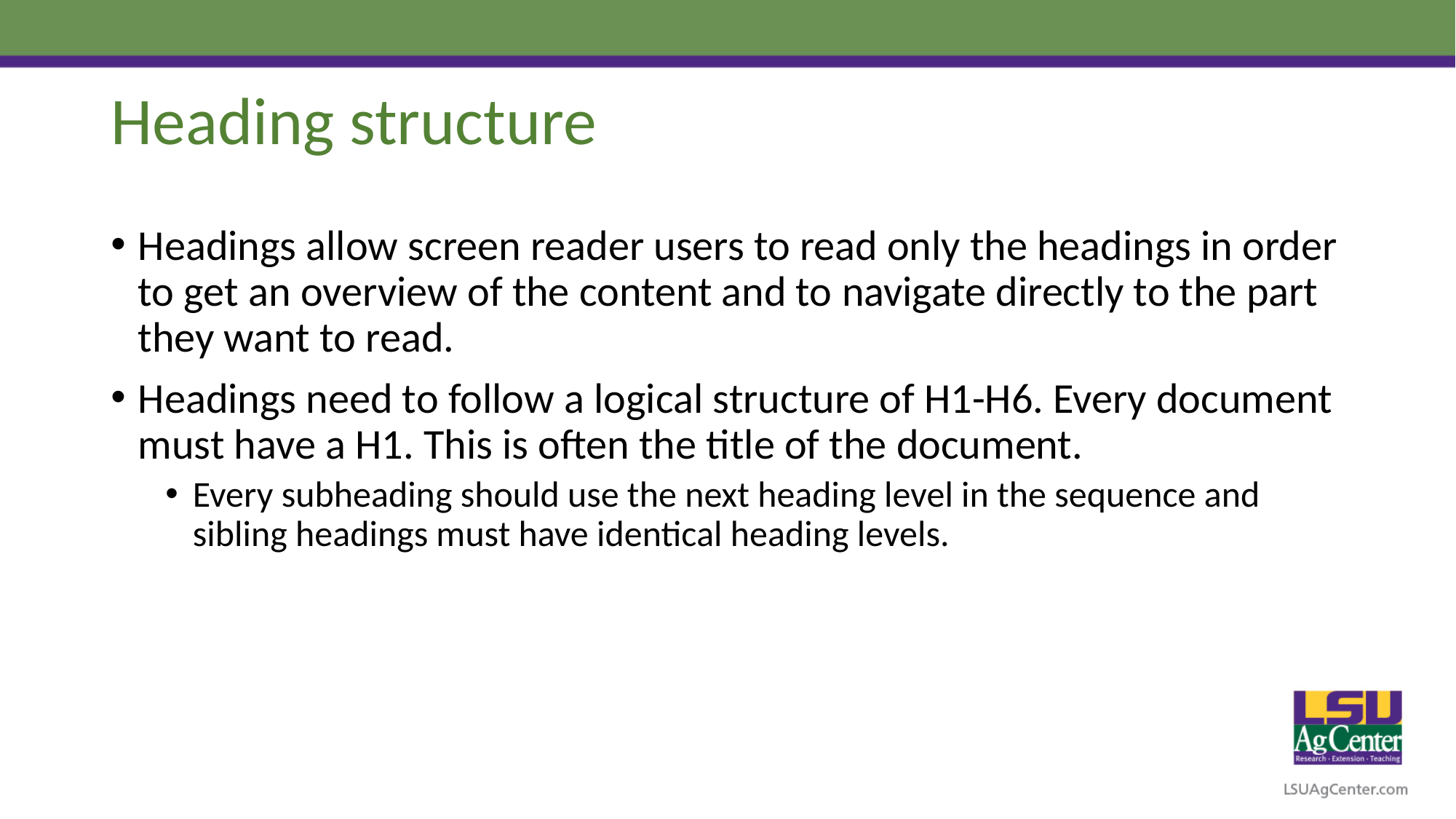

# Heading structure
Headings allow screen reader users to read only the headings in order to get an overview of the content and to navigate directly to the part they want to read.
Headings need to follow a logical structure of H1-H6. Every document must have a H1. This is often the title of the document.
Every subheading should use the next heading level in the sequence and sibling headings must have identical heading levels.